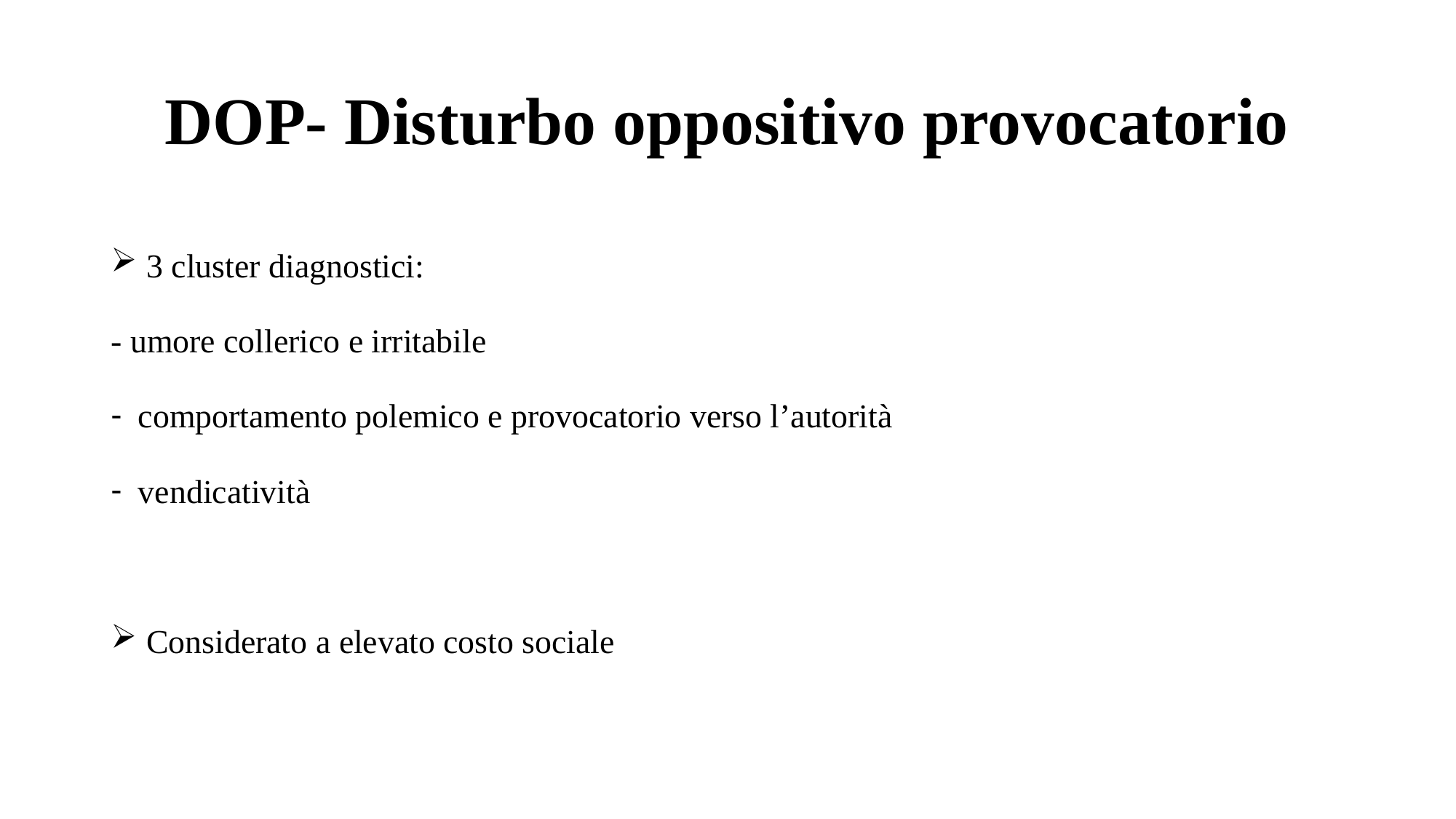

# DOP- Disturbo oppositivo provocatorio

 3 cluster diagnostici:
- umore collerico e irritabile
comportamento polemico e provocatorio verso l’autorità
vendicatività

 Considerato a elevato costo sociale